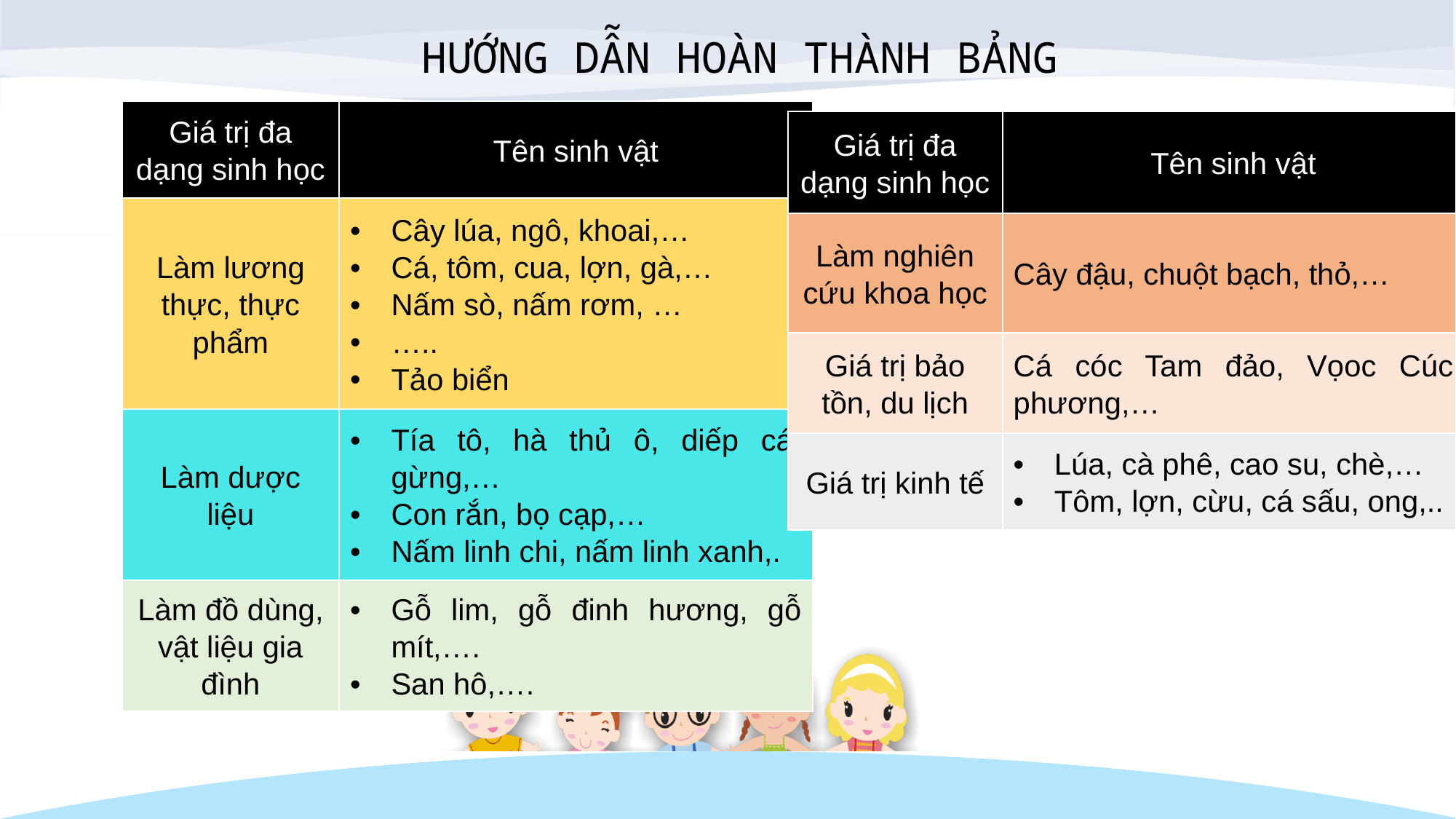

HƯỚNG DẪN HOÀN THÀNH BẢNG
| Giá trị đa dạng sinh học | Tên sinh vật |
| --- | --- |
| Làm lương thực, thực phẩm | Cây lúa, ngô, khoai,… Cá, tôm, cua, lợn, gà,… Nấm sò, nấm rơm, … ….. Tảo biển |
| Làm dược liệu | Tía tô, hà thủ ô, diếp cá, gừng,… Con rắn, bọ cạp,… Nấm linh chi, nấm linh xanh,. |
| Làm đồ dùng, vật liệu gia đình | Gỗ lim, gỗ đinh hương, gỗ mít,…. San hô,…. |
| Giá trị đa dạng sinh học | Tên sinh vật |
| --- | --- |
| Làm nghiên cứu khoa học | Cây đậu, chuột bạch, thỏ,… |
| Giá trị bảo tồn, du lịch | Cá cóc Tam đảo, Vọoc Cúc phương,… |
| Giá trị kinh tế | Lúa, cà phê, cao su, chè,… Tôm, lợn, cừu, cá sấu, ong,.. |